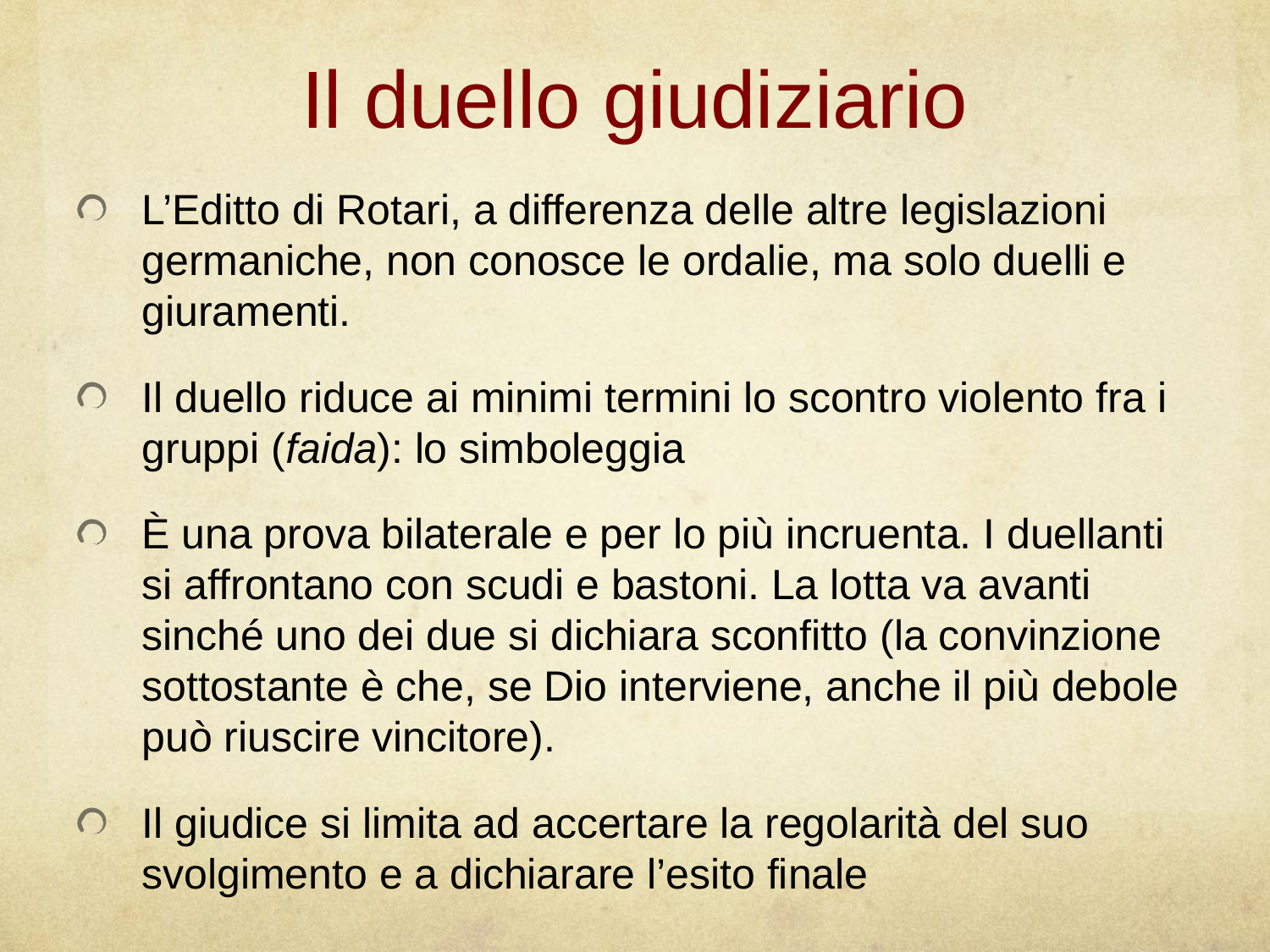

# Il duello giudiziario
L’Editto di Rotari, a differenza delle altre legislazioni germaniche, non conosce le ordalie, ma solo duelli e giuramenti.
Il duello riduce ai minimi termini lo scontro violento fra i gruppi (faida): lo simboleggia
È una prova bilaterale e per lo più incruenta. I duellanti si affrontano con scudi e bastoni. La lotta va avanti sinché uno dei due si dichiara sconfitto (la convinzione sottostante è che, se Dio interviene, anche il più debole può riuscire vincitore).
Il giudice si limita ad accertare la regolarità del suo svolgimento e a dichiarare l’esito finale